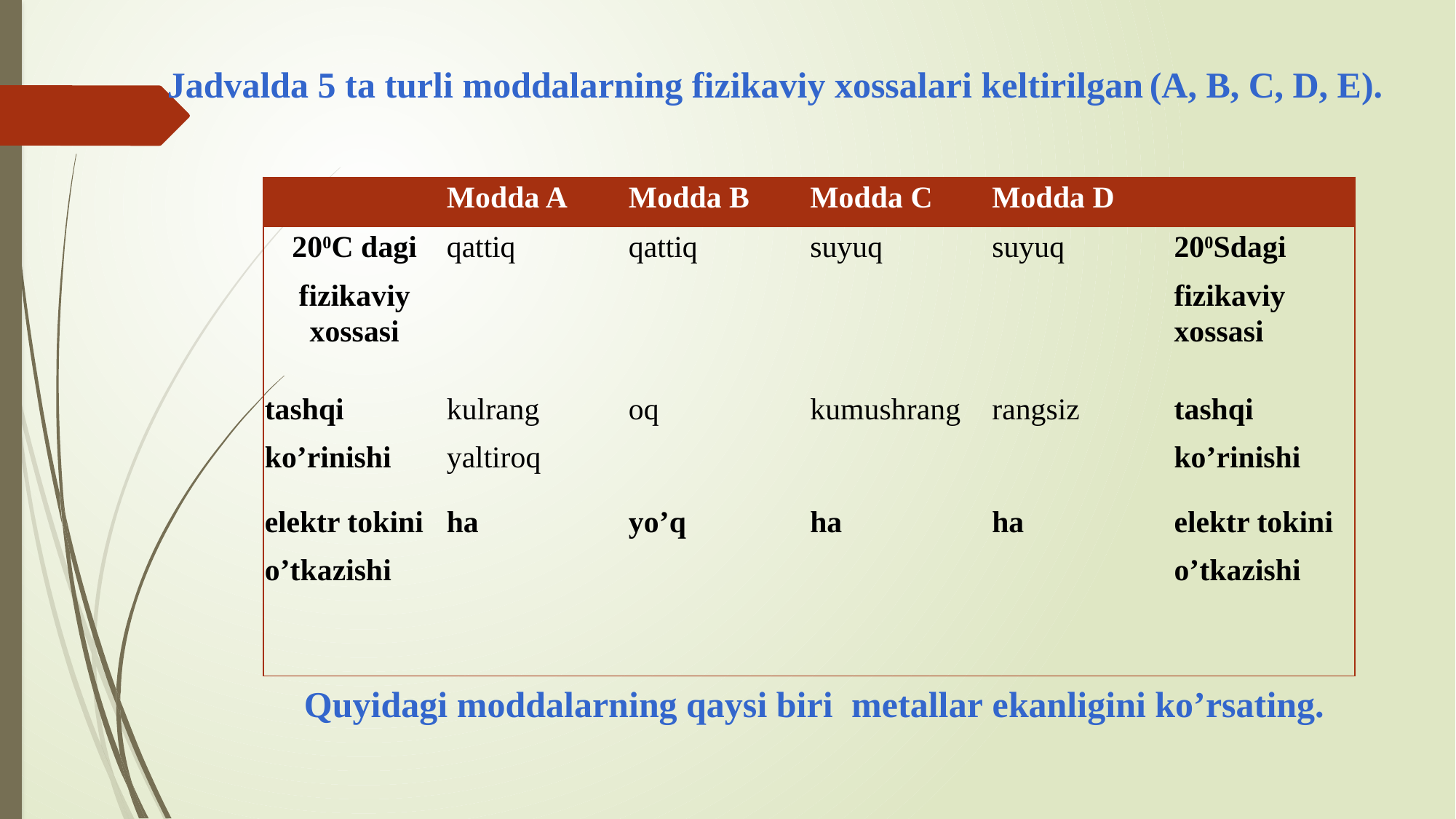

Jadvalda 5 ta turli moddalarning fizikaviy xossalari keltirilgan	(A, B, C, D, E).
|  | Modda A | Modda B | Modda C | Modda D |  |
| --- | --- | --- | --- | --- | --- |
| 200C dagi fizikaviy xossasi | qattiq | qattiq | suyuq | suyuq | 200Sdagi fizikaviy xossasi |
| tashqi ko’rinishi | kulrang yaltiroq | oq | kumushrang | rangsiz | tashqi ko’rinishi |
| elektr tokini o’tkazishi | ha | yo’q | ha | ha | elektr tokini o’tkazishi |
Quyidagi moddalarning qaysi biri  metallar ekanligini ko’rsating.